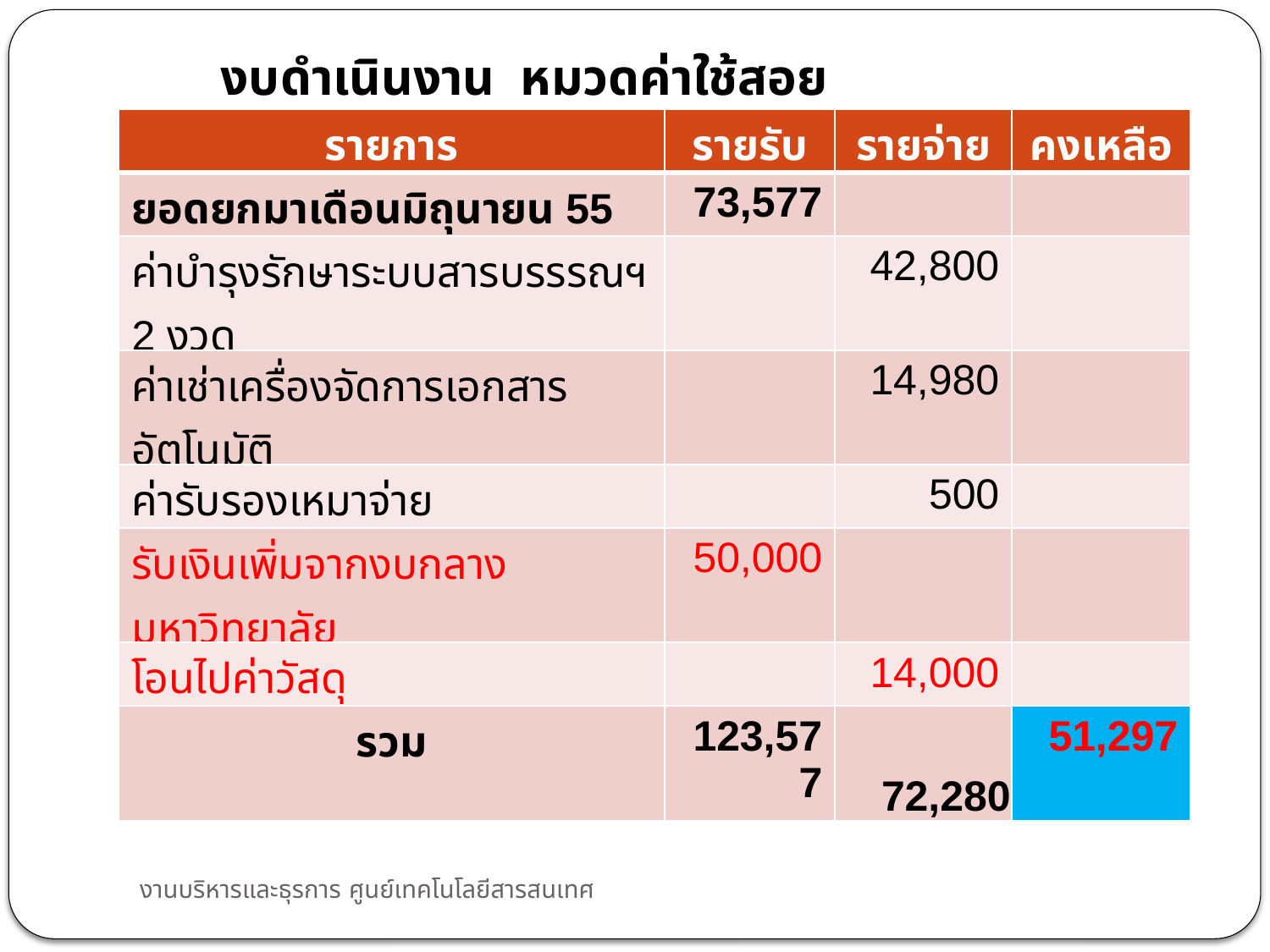

งบดำเนินงาน  หมวดค่าใช้สอย
| รายการ | รายรับ | รายจ่าย | คงเหลือ |
| --- | --- | --- | --- |
| ยอดยกมาเดือนมิถุนายน 55 | 73,577 |  |  |
| ค่าบำรุงรักษาระบบสารบรรรณฯ 2 งวด |  | 42,800 |  |
| ค่าเช่าเครื่องจัดการเอกสารอัตโนมัติ |  | 14,980 |  |
| ค่ารับรองเหมาจ่าย |  | 500 |  |
| รับเงินเพิ่มจากงบกลางมหาวิทยาลัย | 50,000 |  |  |
| โอนไปค่าวัสดุ |  | 14,000 |  |
| รวม | 123,577 | 72,280 | 51,297 |
งานบริหารและธุรการ ศูนย์เทคโนโลยีสารสนเทศ